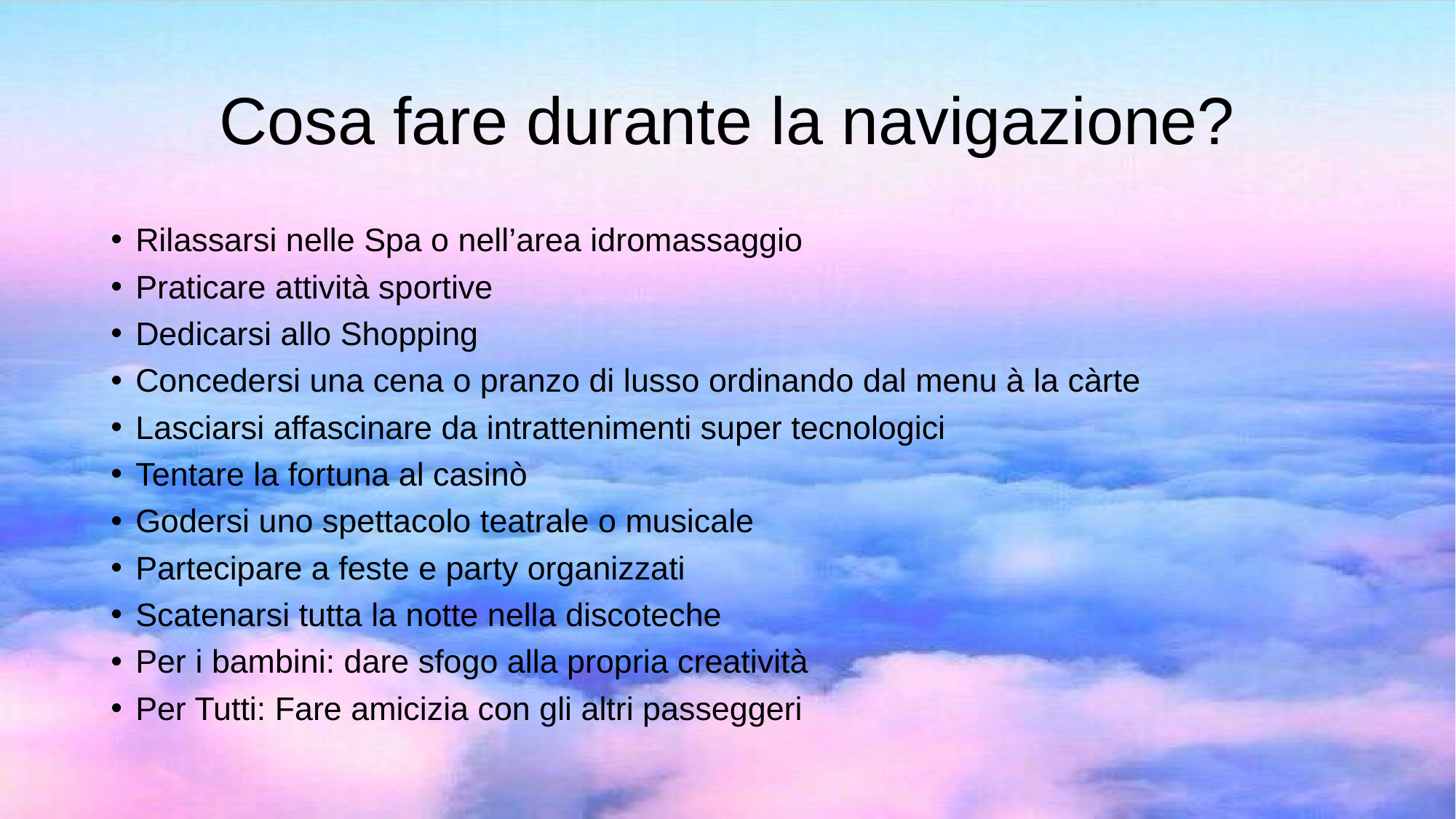

# Cosa fare durante la navigazione?
Rilassarsi nelle Spa o nell’area idromassaggio
Praticare attività sportive
Dedicarsi allo Shopping
Concedersi una cena o pranzo di lusso ordinando dal menu à la càrte
Lasciarsi affascinare da intrattenimenti super tecnologici
Tentare la fortuna al casinò
Godersi uno spettacolo teatrale o musicale
Partecipare a feste e party organizzati
Scatenarsi tutta la notte nella discoteche
Per i bambini: dare sfogo alla propria creatività
Per Tutti: Fare amicizia con gli altri passeggeri